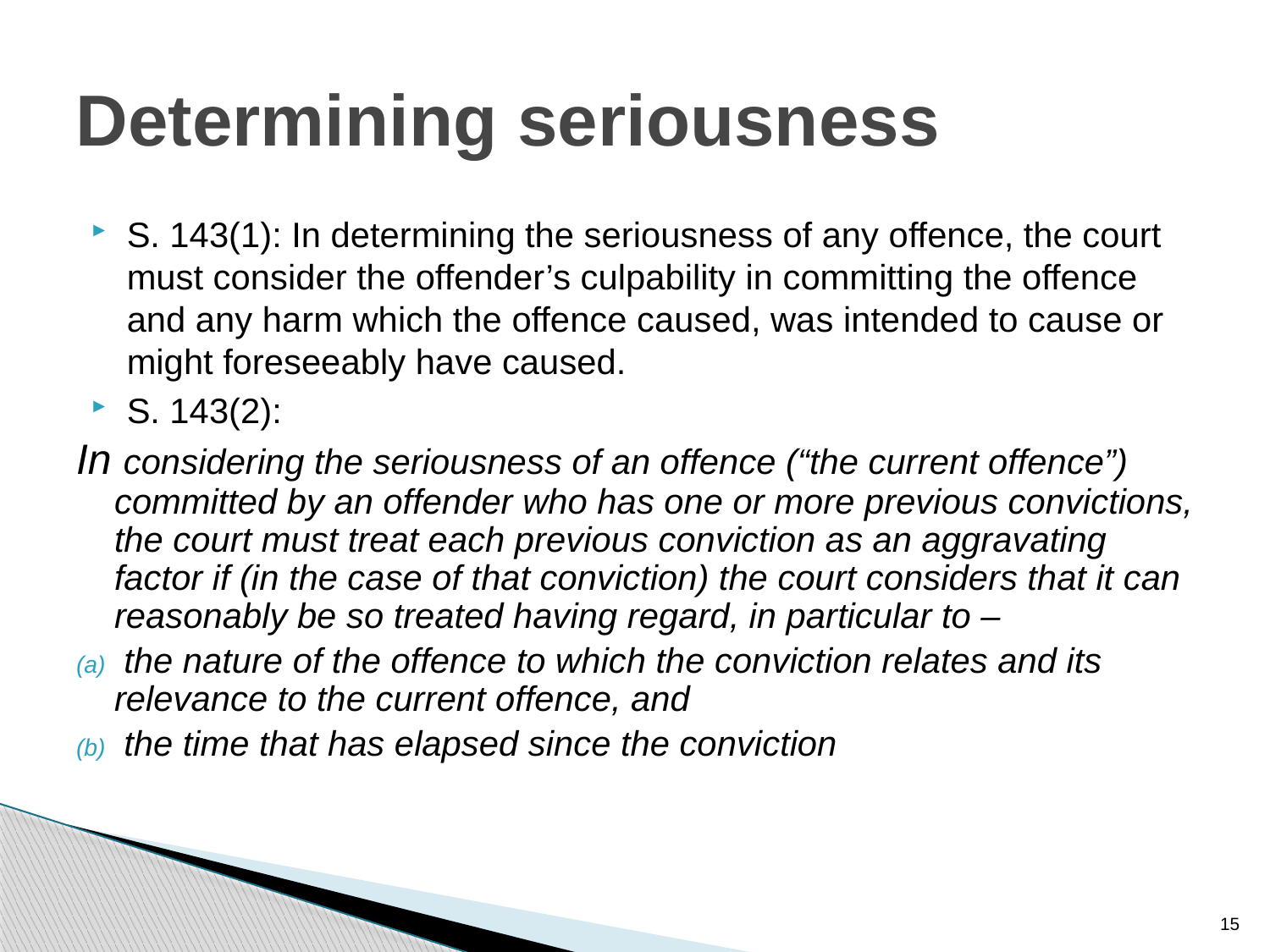

# Determining seriousness
S. 143(1): In determining the seriousness of any offence, the court must consider the offender’s culpability in committing the offence and any harm which the offence caused, was intended to cause or might foreseeably have caused.
S. 143(2):
In considering the seriousness of an offence (“the current offence”) committed by an offender who has one or more previous convictions, the court must treat each previous conviction as an aggravating factor if (in the case of that conviction) the court considers that it can reasonably be so treated having regard, in particular to –
 the nature of the offence to which the conviction relates and its relevance to the current offence, and
 the time that has elapsed since the conviction
15